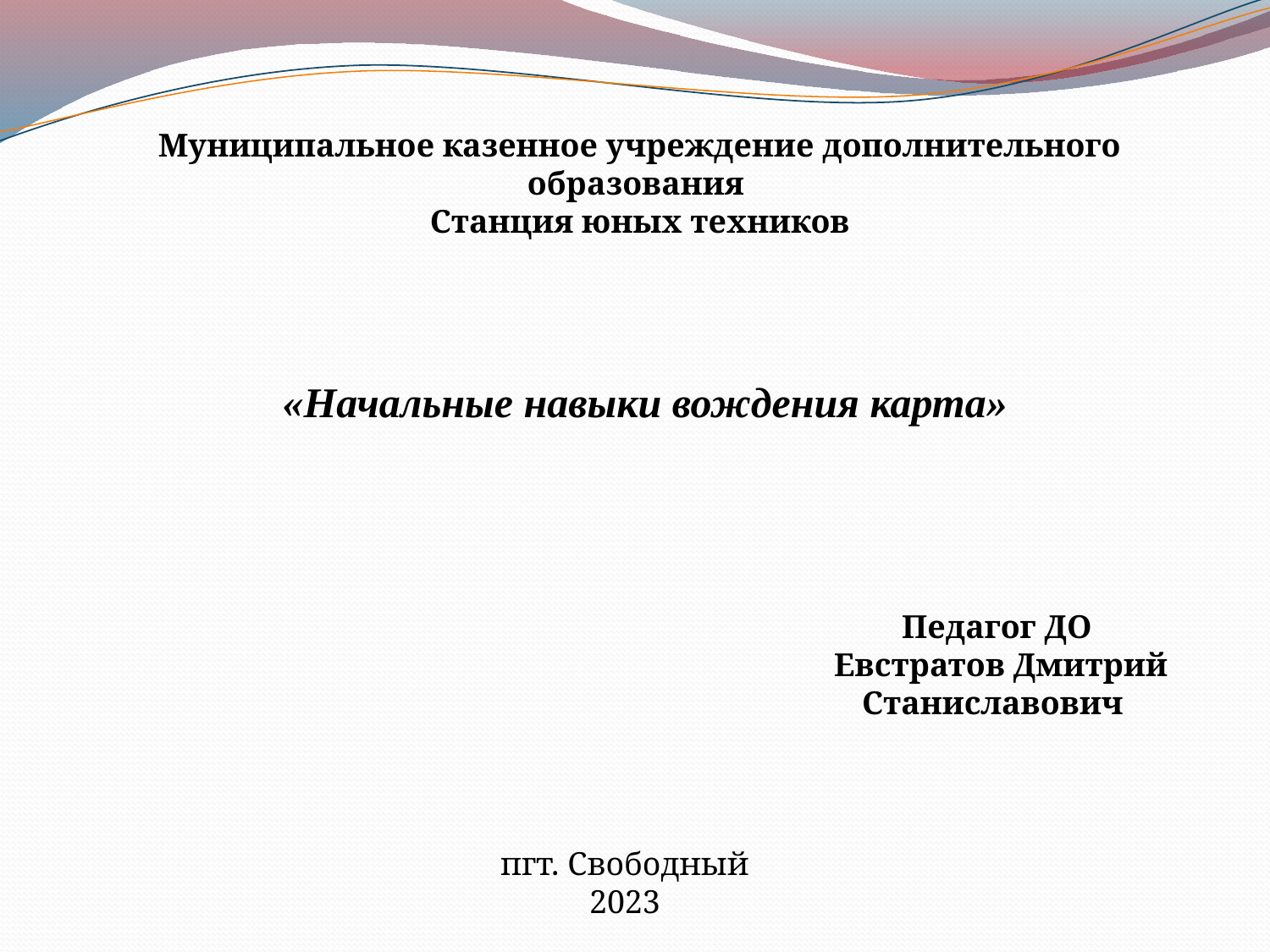

Муниципальное казенное учреждение дополнительного образования
Станция юных техников
«Начальные навыки вождения карта»

Педагог ДО
 Евстратов Дмитрий Станиславович
пгт. Свободный
2023